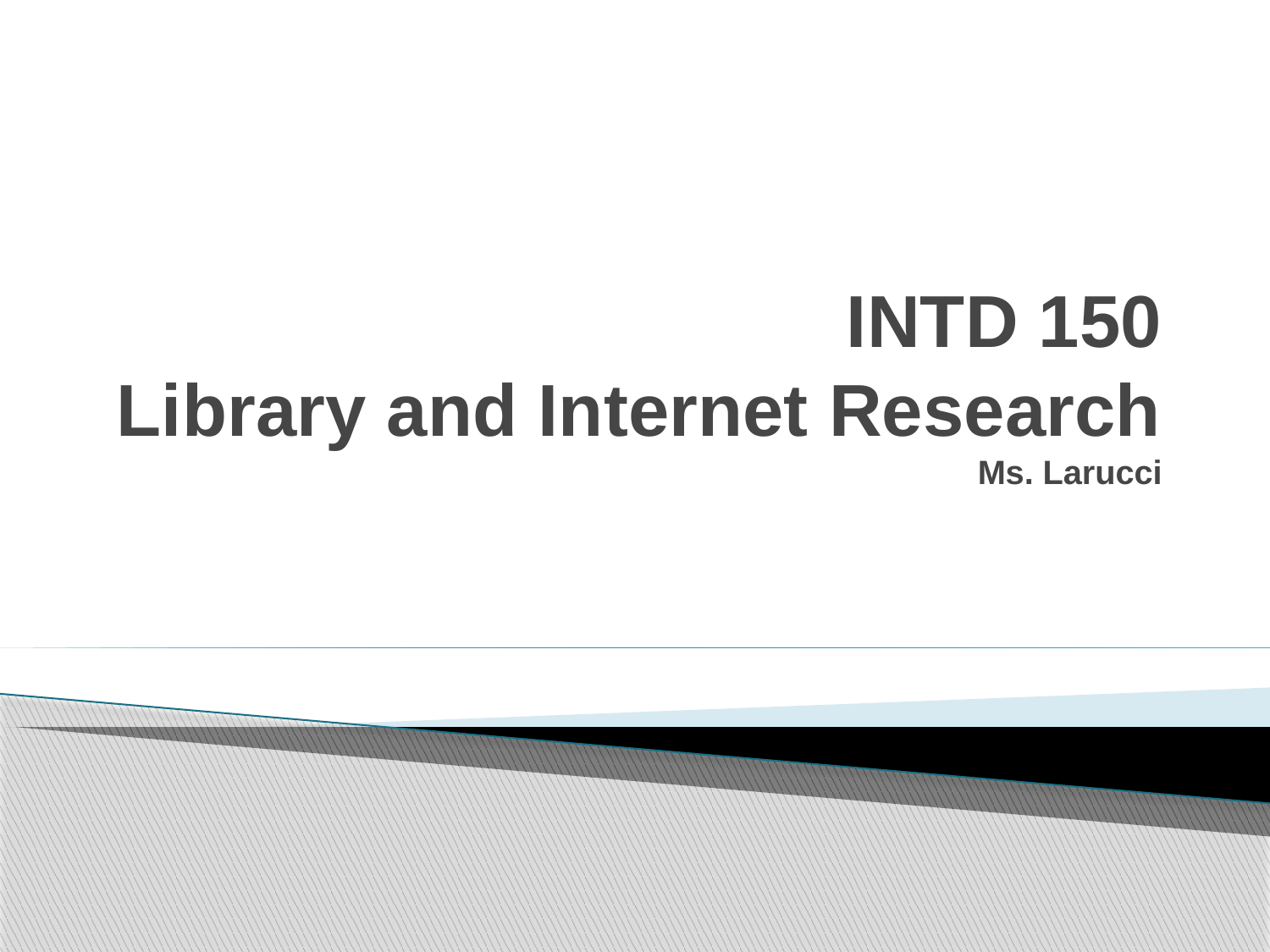

# INTD 150 Library and Internet Research Ms. Larucci